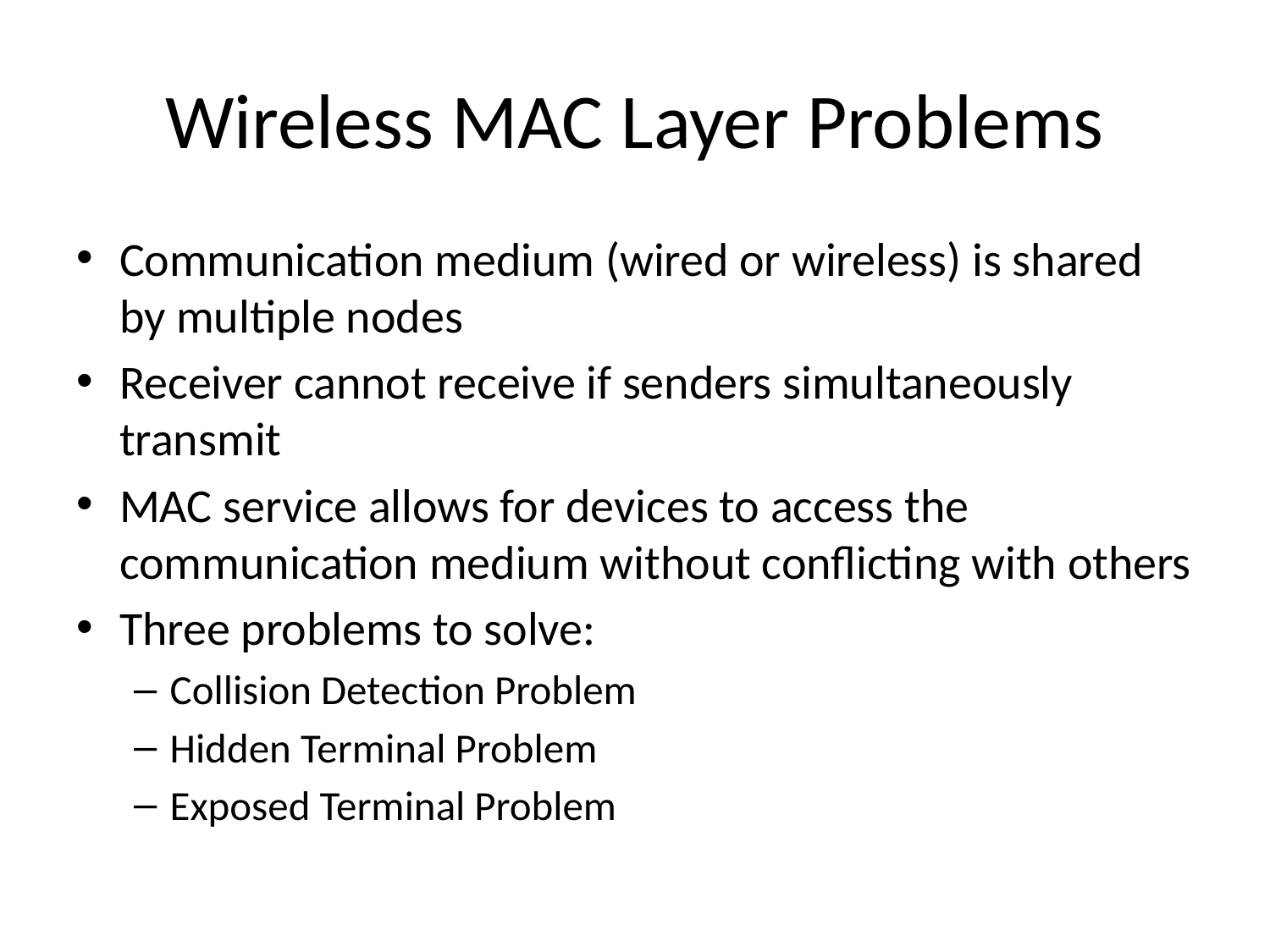

# Wireless MAC Layer Problems
Communication medium (wired or wireless) is shared by multiple nodes
Receiver cannot receive if senders simultaneously transmit
MAC service allows for devices to access the communication medium without conflicting with others
Three problems to solve:
Collision Detection Problem
Hidden Terminal Problem
Exposed Terminal Problem